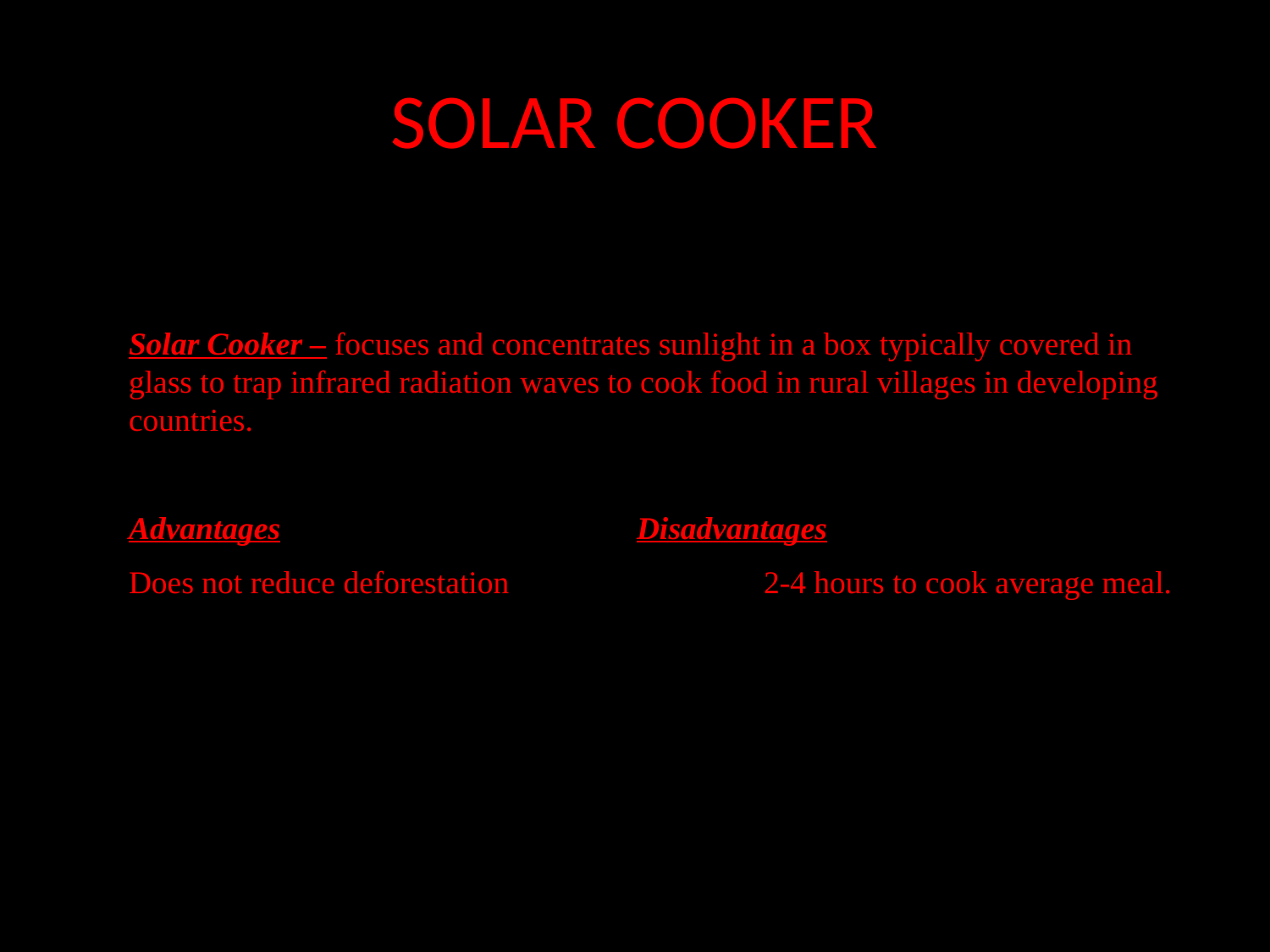

# SOLAR COOKER
Solar Cooker – focuses and concentrates sunlight in a box typically covered in glass to trap infrared radiation waves to cook food in rural villages in developing countries.

Advantages			Disadvantages
Does not reduce deforestation		2-4 hours to cook average meal.